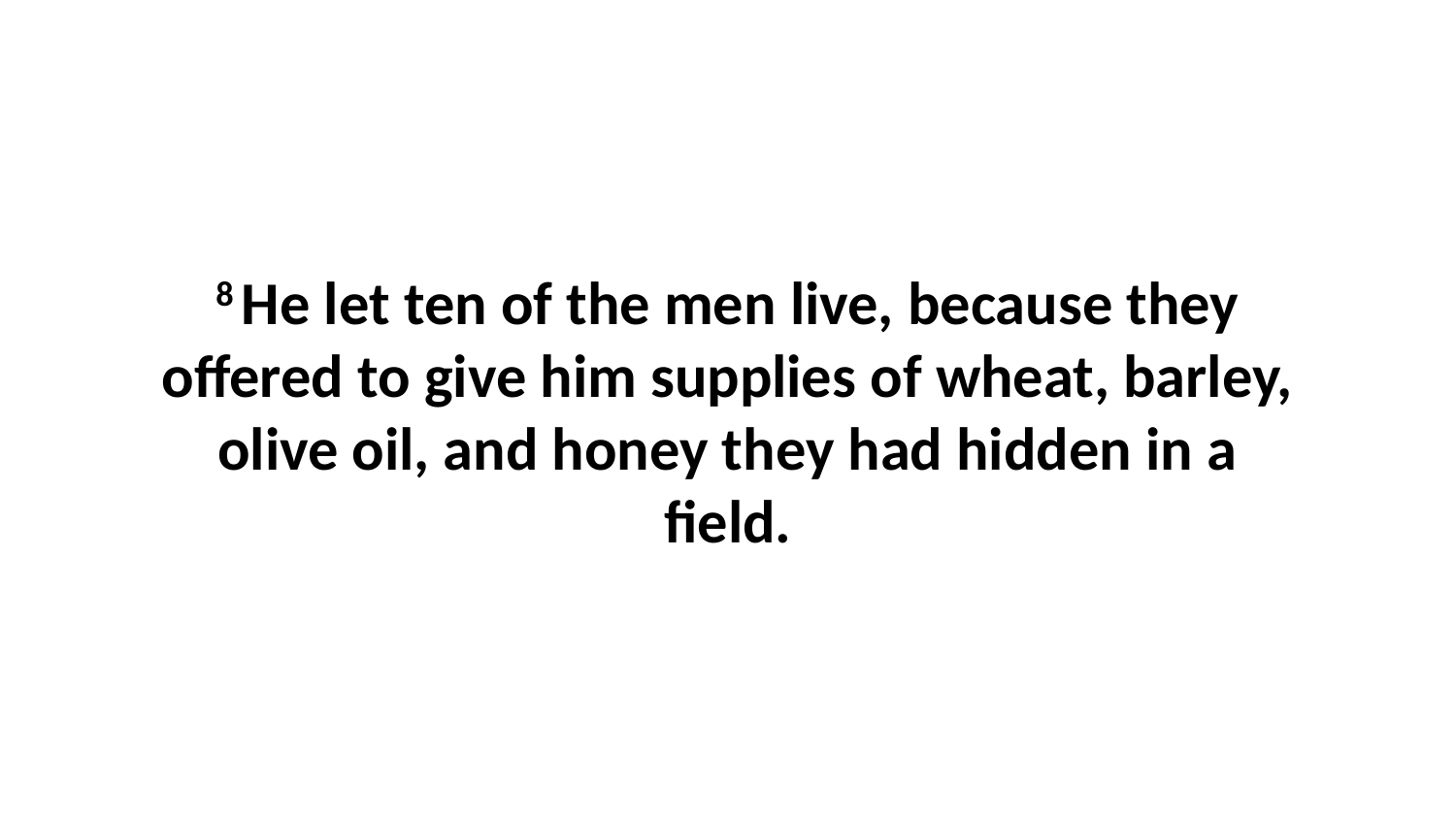

8 He let ten of the men live, because they offered to give him supplies of wheat, barley, olive oil, and honey they had hidden in a field.